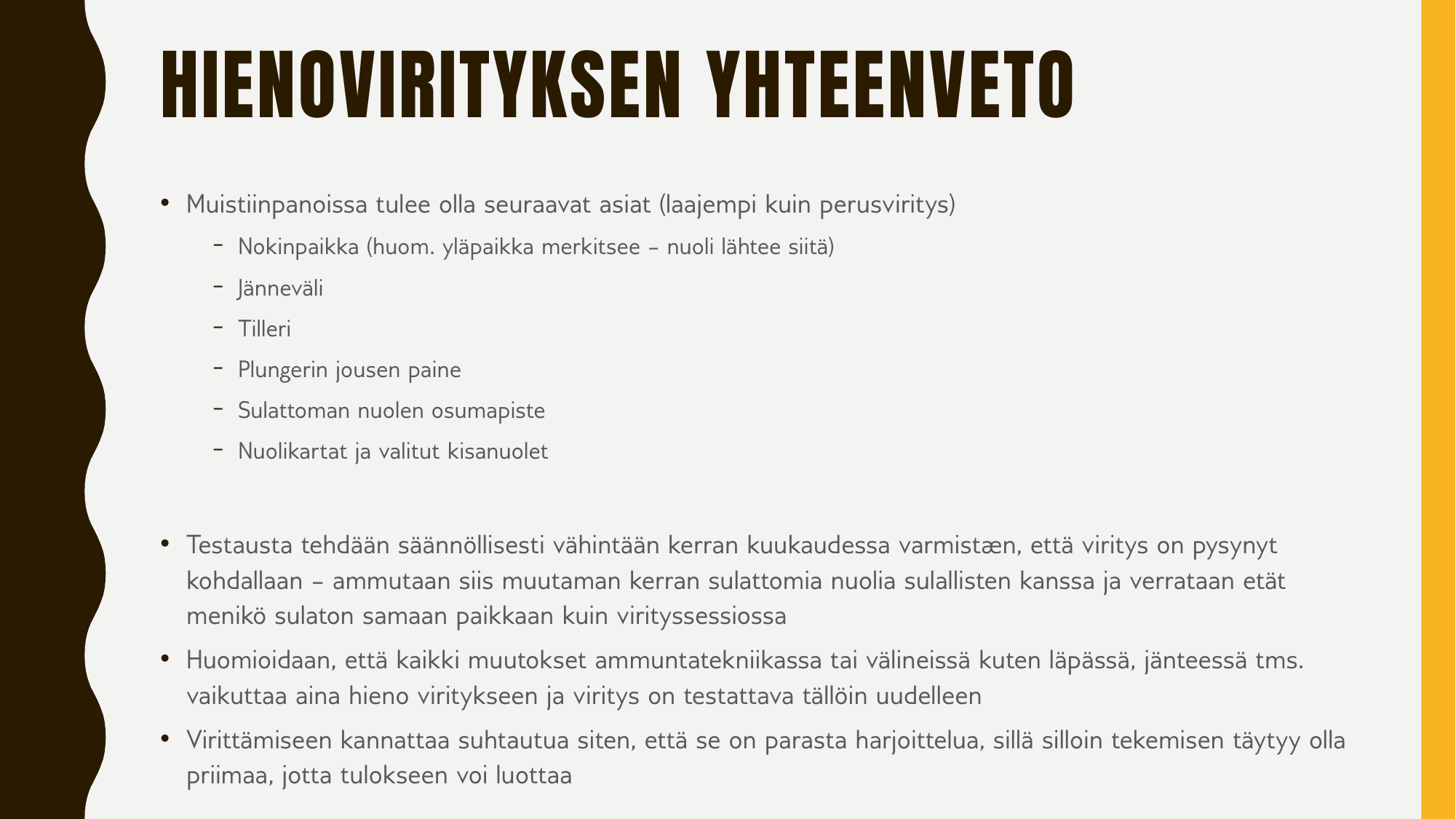

# HIENOVIRITYKSEN YHTEENVETO
Muistiinpanoissa tulee olla seuraavat asiat (laajempi kuin perusviritys)
Nokinpaikka (huom. yläpaikka merkitsee – nuoli lähtee siitä)
Jänneväli
Tilleri
Plungerin jousen paine
Sulattoman nuolen osumapiste
Nuolikartat ja valitut kisanuolet

Testausta tehdään säännöllisesti vähintään kerran kuukaudessa varmistaen, että viritys on pysynyt kohdallaan – ammutaan siis muutaman kerran sulattomia nuolia sulallisten kanssa ja verrataan etät menikö sulaton samaan paikkaan kuin virityssessiossa
Huomioidaan, että kaikki muutokset ammuntatekniikassa tai välineissä kuten läpässä, jänteessä tms. vaikuttaa aina hieno viritykseen ja viritys on testattava tällöin uudelleen
Virittämiseen kannattaa suhtautua siten, että se on parasta harjoittelua, sillä silloin tekemisen täytyy olla priimaa, jotta tulokseen voi luottaa